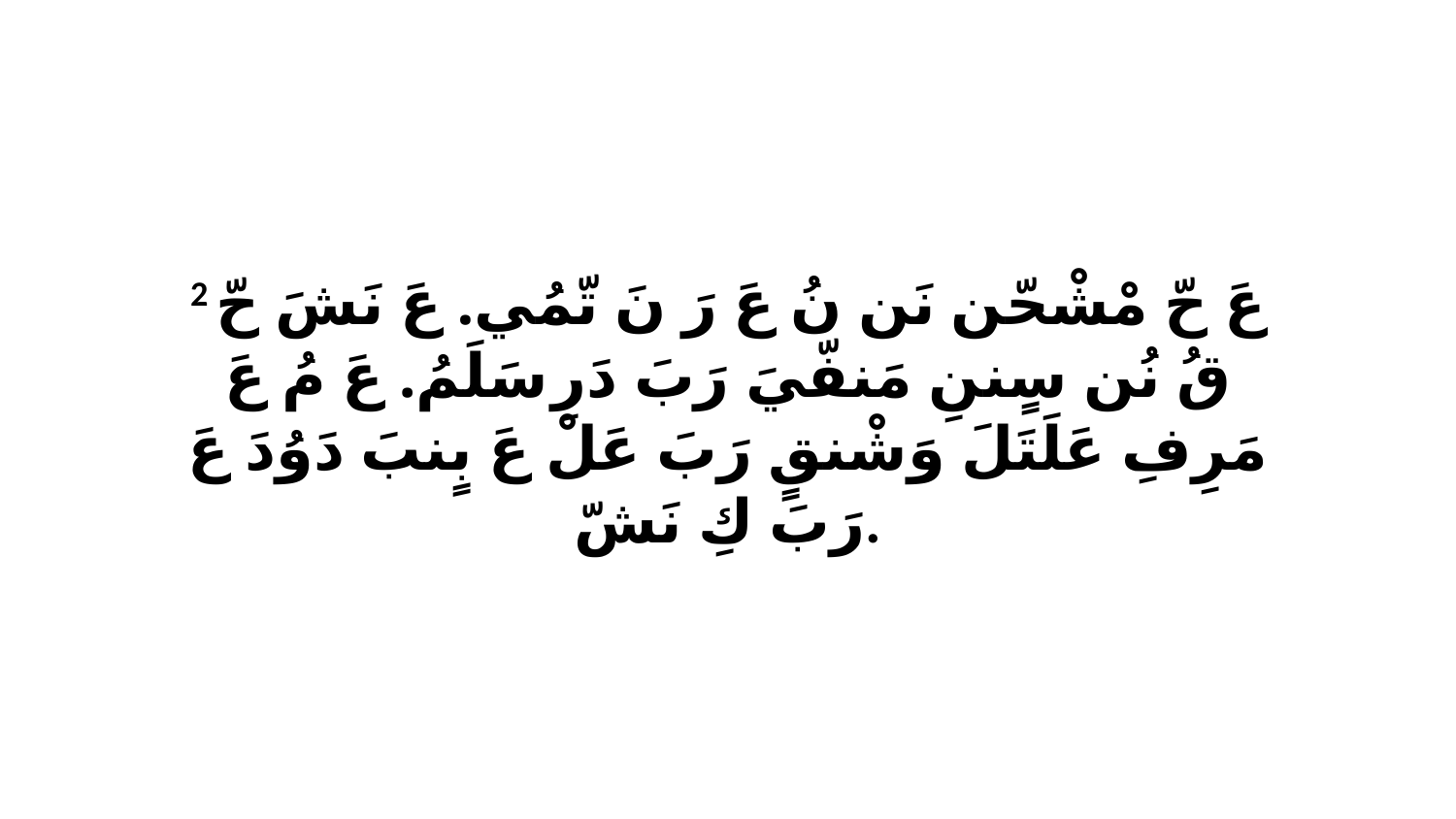

2 عَ حّ مْشْحّن نَن نُ عَ رَ نَ تّمُي. عَ نَشَ حّ قُ نُن سٍننِ مَنفّيَ رَبَ دَرِ سَلَمُ. عَ مُ عَ مَرِفِ عَلَتَلَ وَشْنقٍ رَبَ عَلْ عَ بٍنبَ دَوُدَ عَ رَبَ كِ نَشّ.